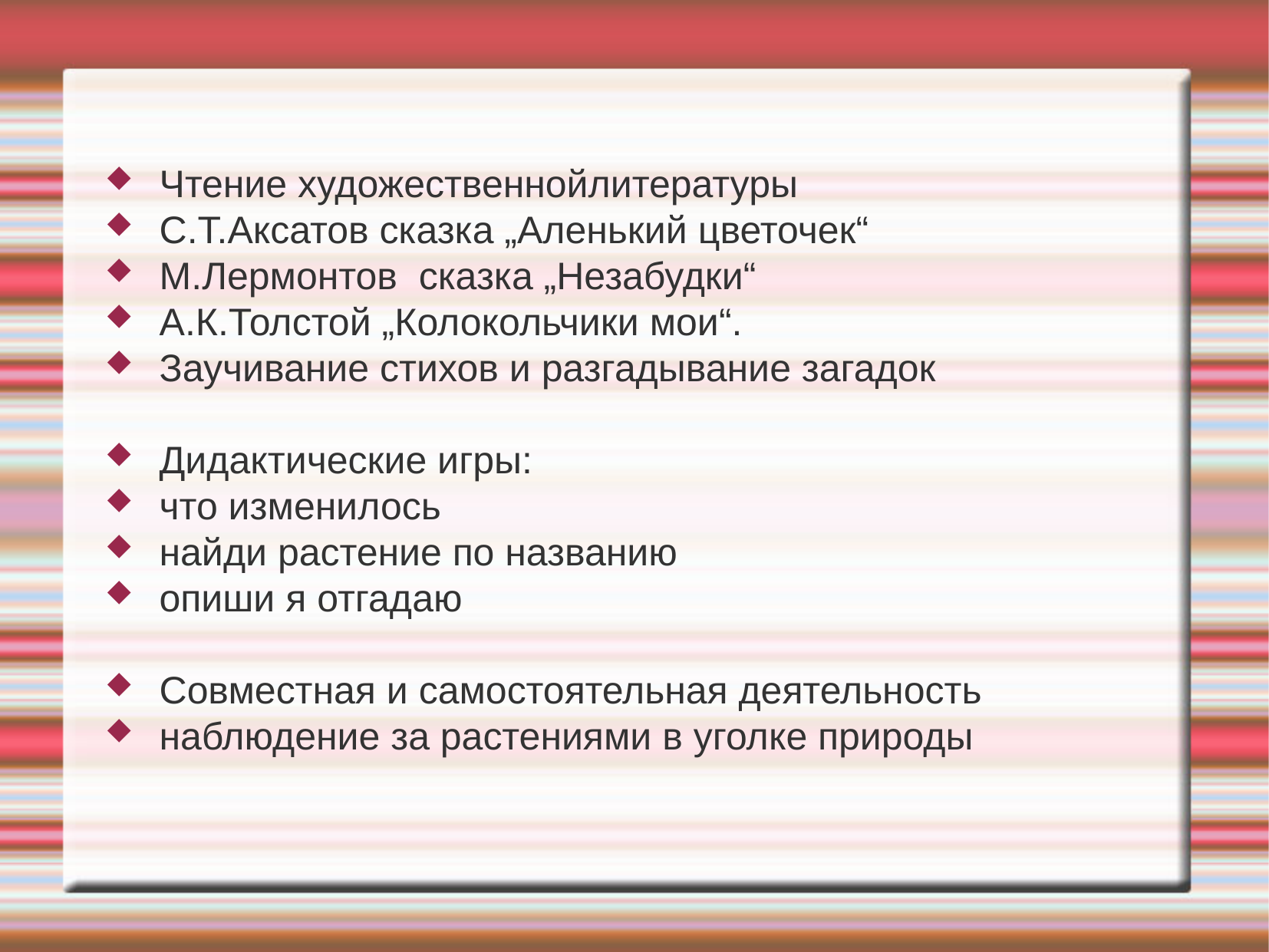

Чтение художественнойлитературы
С.Т.Аксатов сказка „Аленький цветочек“
М.Лермонтов  сказка „Незабудки“
А.К.Толстой „Колокольчики мои“.
Заучивание стихов и разгадывание загадок

Дидактические игры:
что изменилось
найди растение по названию
опиши я отгадаю

Совместная и самостоятельная деятельность
наблюдение за растениями в уголке природы